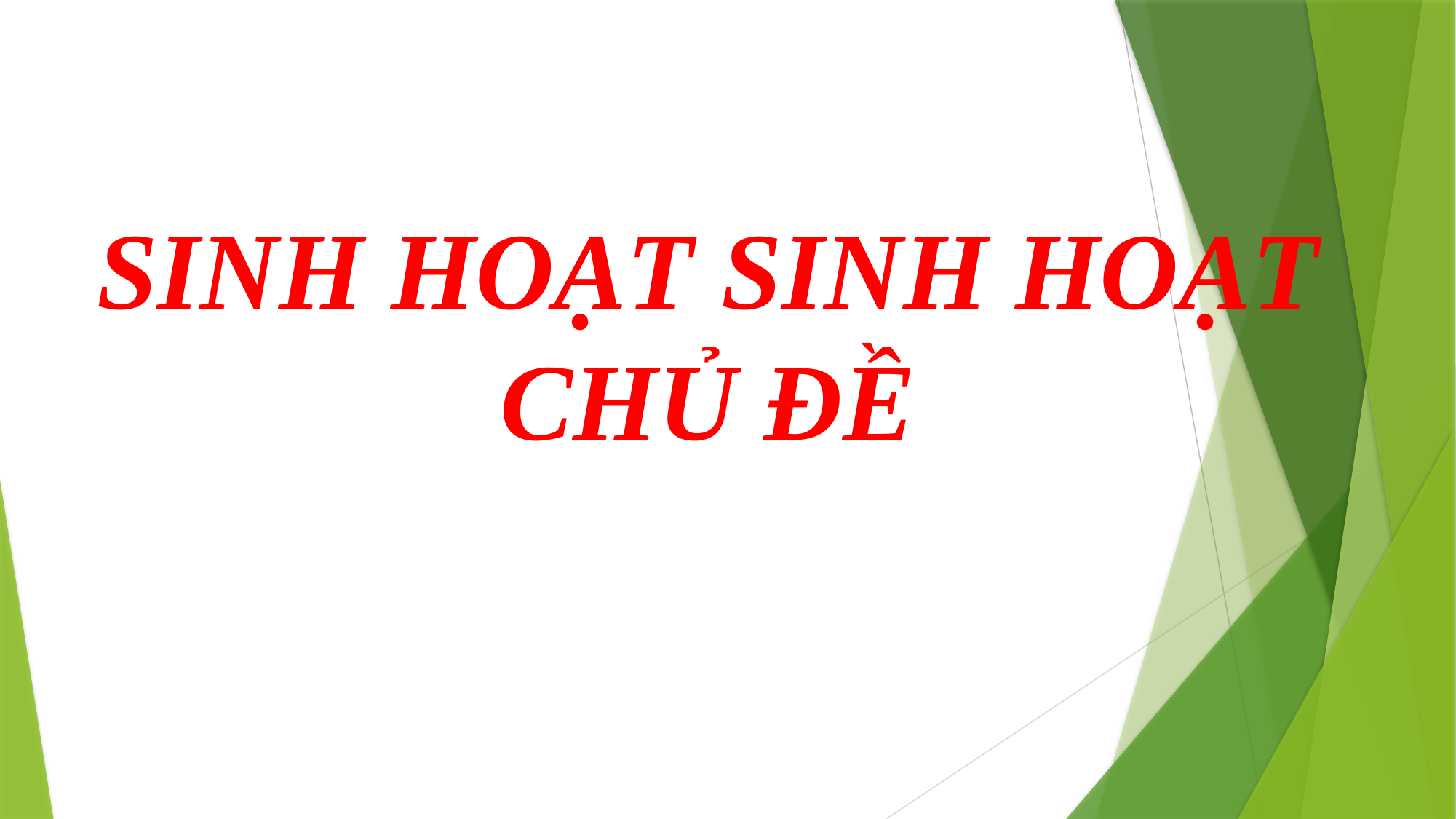

# SINH HOẠT SINH HOẠT CHỦ ĐỀ